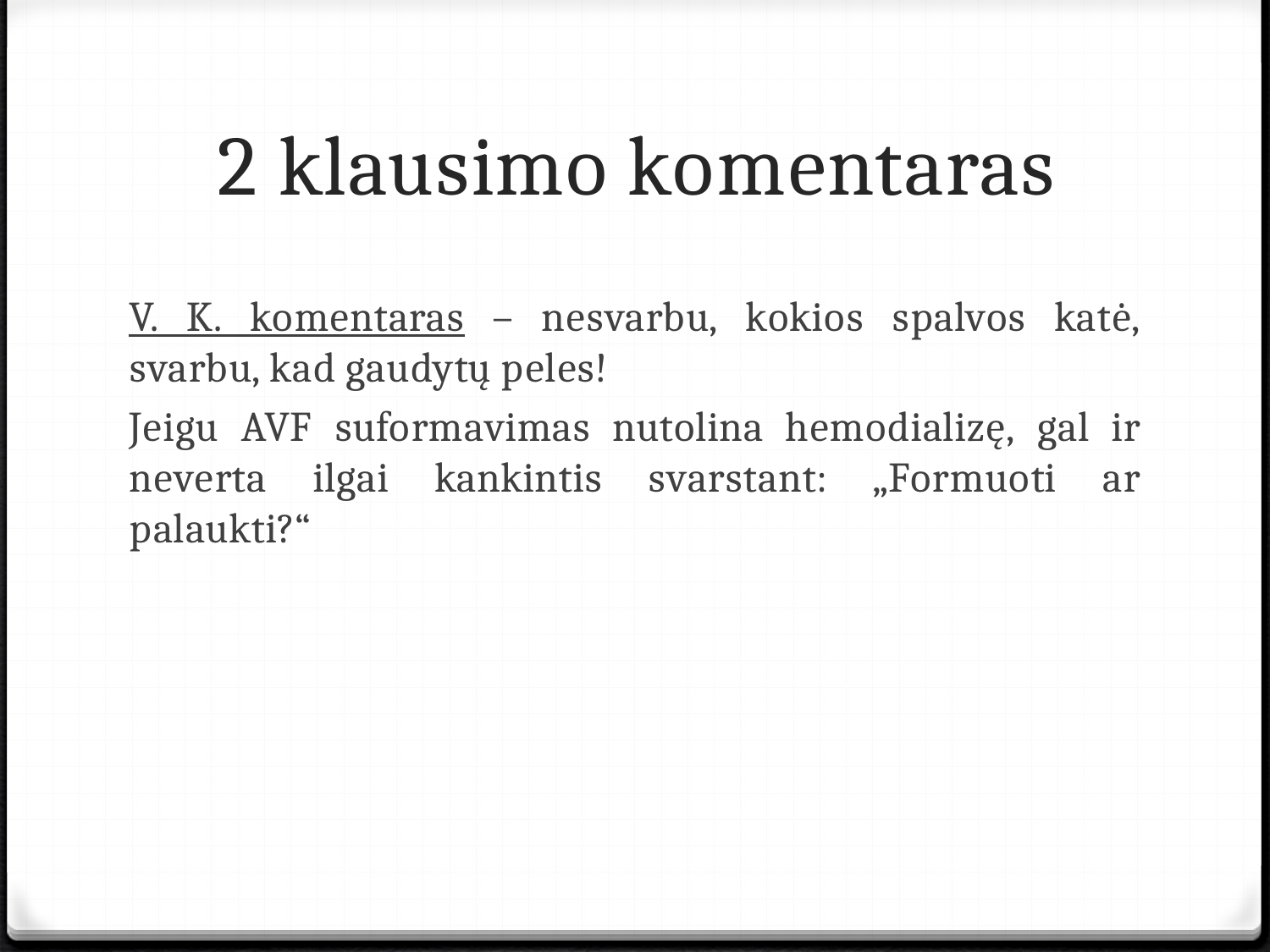

# 2 klausimo komentaras
V. K. komentaras – nesvarbu, kokios spalvos katė, svarbu, kad gaudytų peles!
Jeigu AVF suformavimas nutolina hemodializę, gal ir neverta ilgai kankintis svarstant: „Formuoti ar palaukti?“